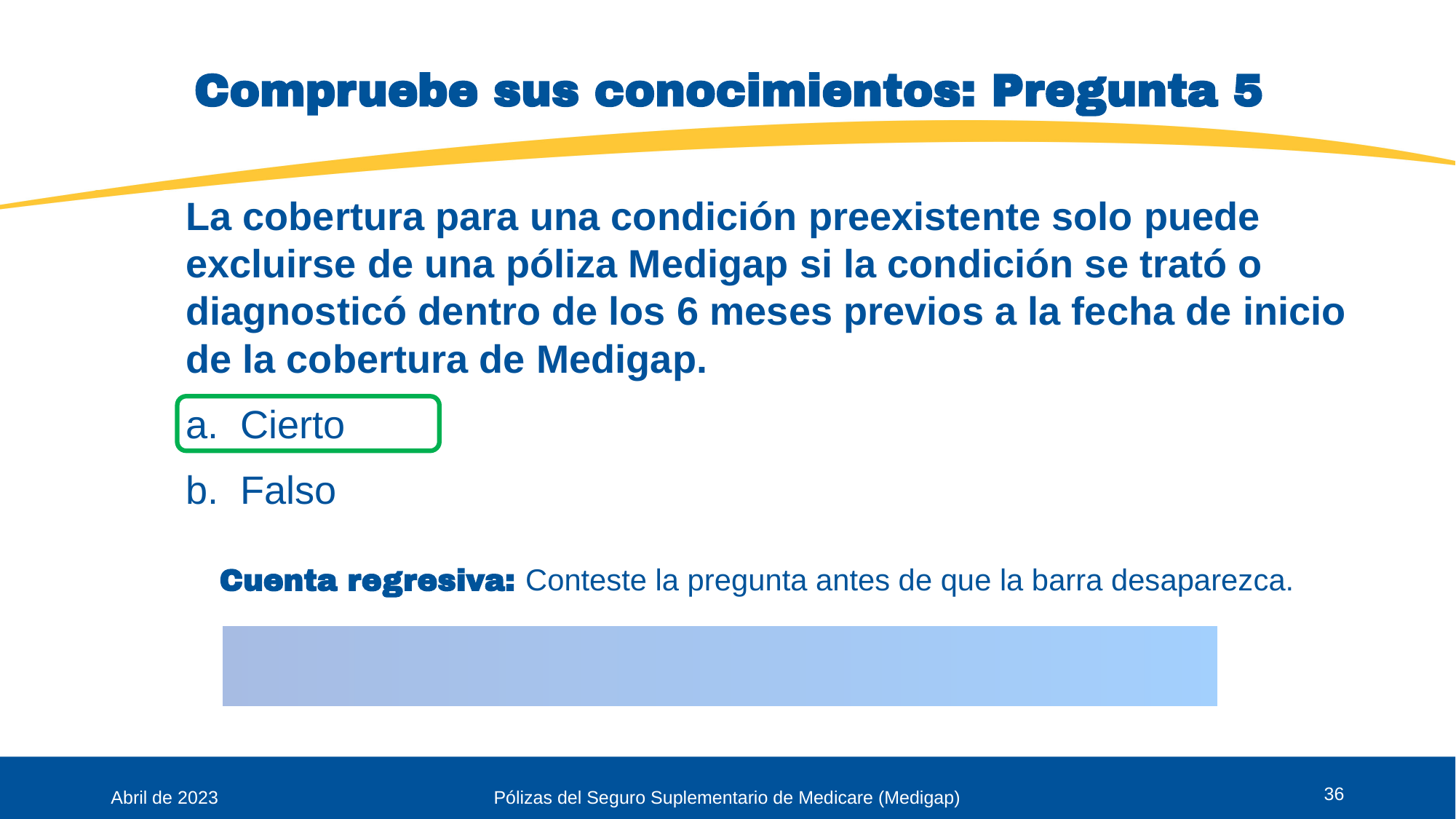

# Compruebe sus conocimientos: Pregunta 5
La cobertura para una condición preexistente solo puede excluirse de una póliza Medigap si la condición se trató o diagnosticó dentro de los 6 meses previos a la fecha de inicio de la cobertura de Medigap.
Cierto
Falso

Cuenta regresiva: Conteste la pregunta antes de que la barra desaparezca.
36
Abril de 2023
Pólizas del Seguro Suplementario de Medicare (Medigap)